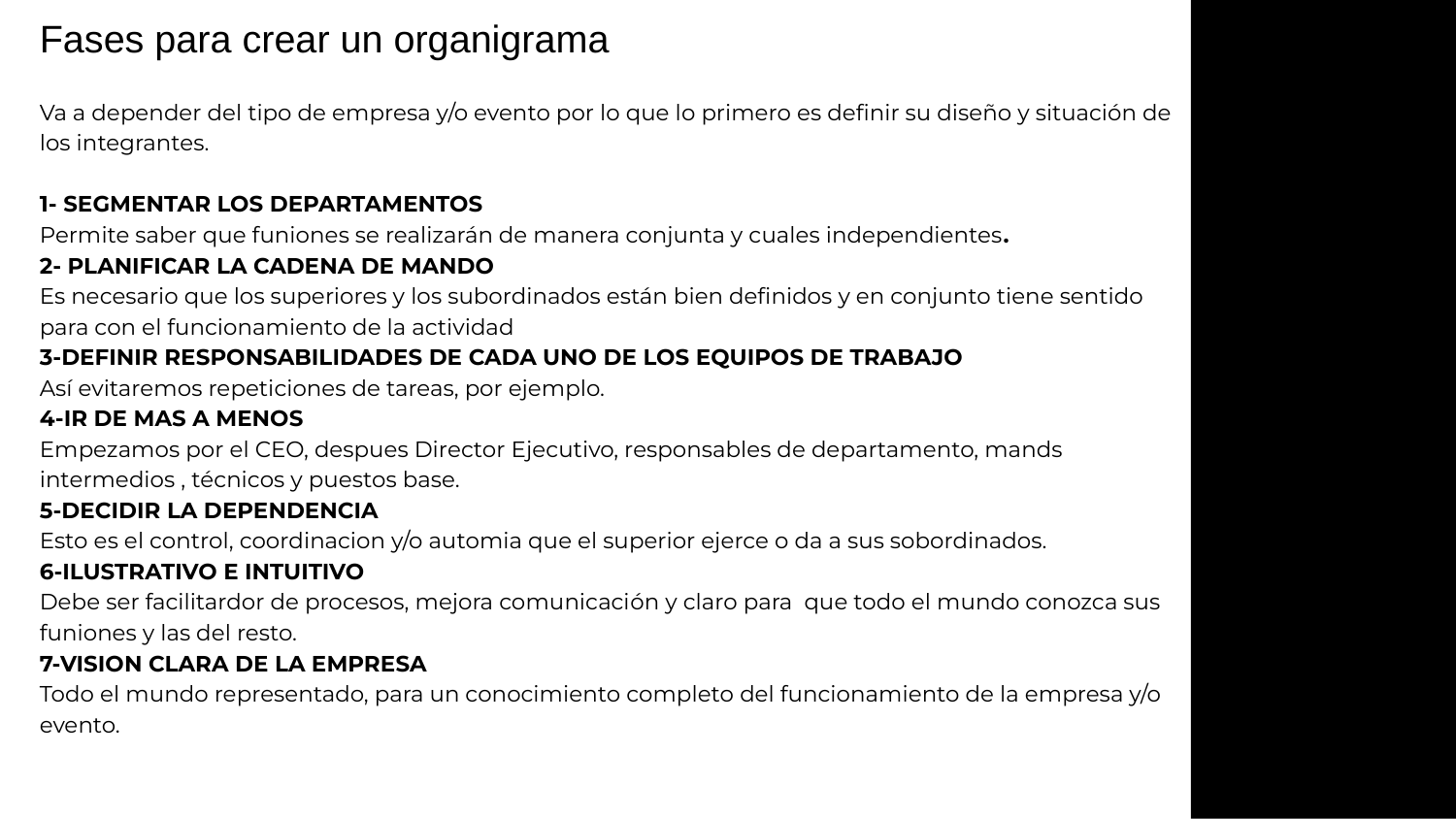

Fases para crear un organigrama

Va a depender del tipo de empresa y/o evento por lo que lo primero es definir su diseño y situación de los integrantes.

1- SEGMENTAR LOS DEPARTAMENTOS
Permite saber que funiones se realizarán de manera conjunta y cuales independientes.
2- PLANIFICAR LA CADENA DE MANDO
Es necesario que los superiores y los subordinados están bien definidos y en conjunto tiene sentido para con el funcionamiento de la actividad
3-DEFINIR RESPONSABILIDADES DE CADA UNO DE LOS EQUIPOS DE TRABAJO
Así evitaremos repeticiones de tareas, por ejemplo.
4-IR DE MAS A MENOS
Empezamos por el CEO, despues Director Ejecutivo, responsables de departamento, mands intermedios , técnicos y puestos base.
5-DECIDIR LA DEPENDENCIA
Esto es el control, coordinacion y/o automia que el superior ejerce o da a sus sobordinados.
6-ILUSTRATIVO E INTUITIVO
Debe ser facilitardor de procesos, mejora comunicación y claro para  que todo el mundo conozca sus funiones y las del resto.
7-VISION CLARA DE LA EMPRESA
Todo el mundo representado, para un conocimiento completo del funcionamiento de la empresa y/o evento.